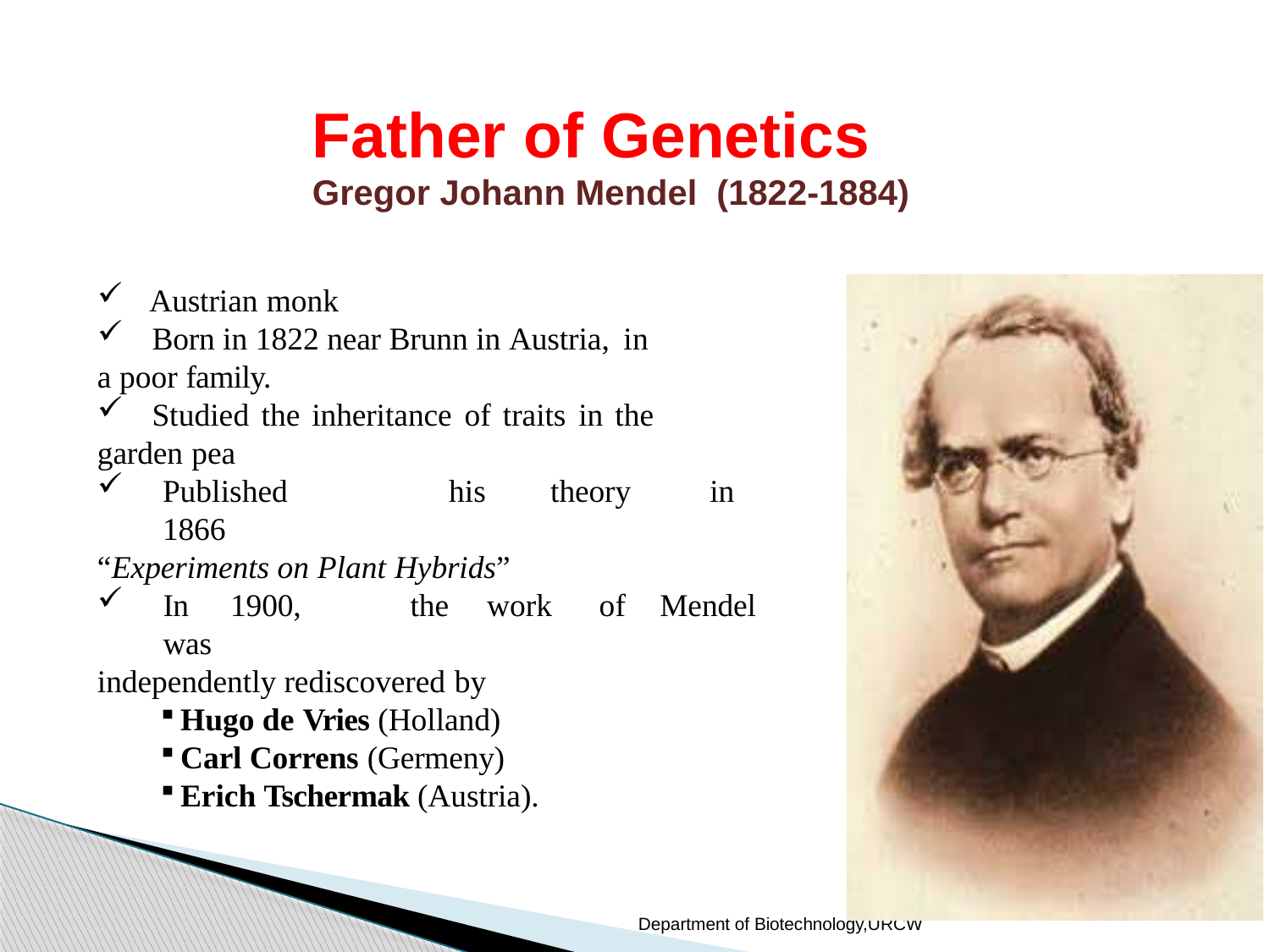

# Father of Genetics Gregor Johann Mendel  (1822-1884)

Austrian monk
Born in 1822 near Brunn in Austria, in
a poor family.
Studied the inheritance of traits in the
garden pea
Published	his	theory	in	1866
“Experiments on Plant Hybrids”
In	1900,	the	work	of	Mendel	was
independently rediscovered by
Hugo de Vries (Holland)
Carl Correns (Germeny)
Erich Tschermak (Austria).
Department of Biotechnology,URCW